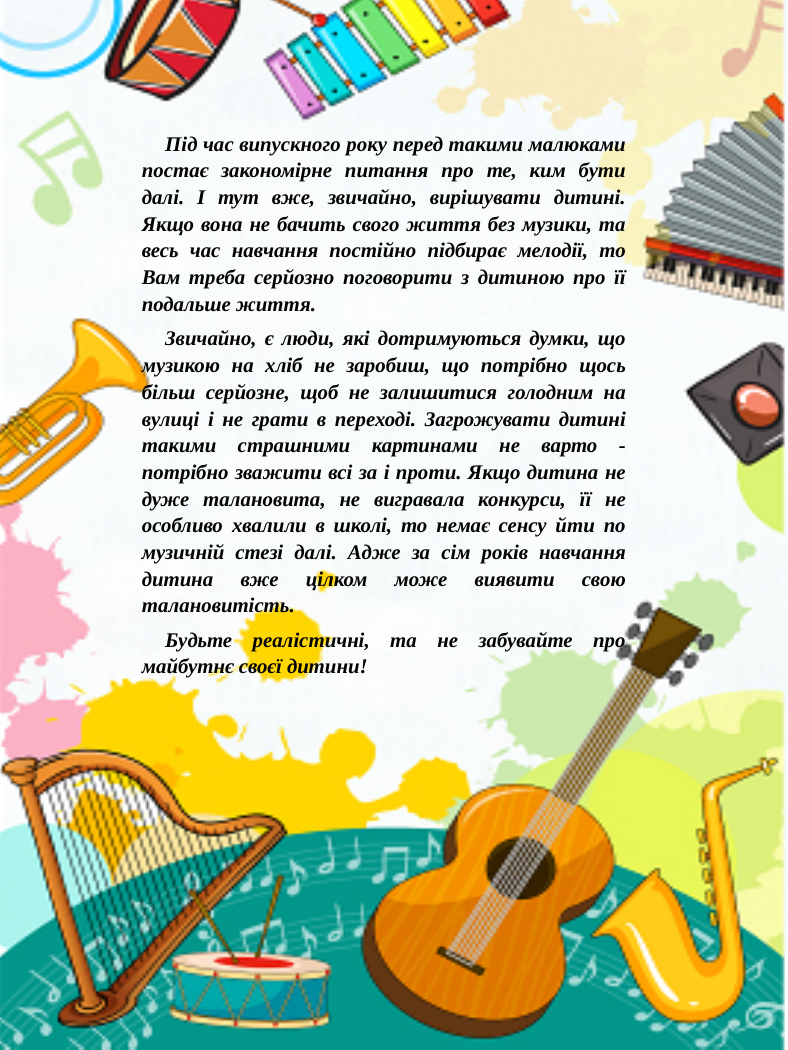

Під час випускного року перед такими малюками постає закономірне питання про те, ким бути далі. І тут вже, звичайно, вирішувати дитині. Якщо вона не бачить свого життя без музики, та весь час навчання постійно підбирає мелодії, то Вам треба серйозно поговорити з дитиною про її подальше життя.
Звичайно, є люди, які дотримуються думки, що музикою на хліб не заробиш, що потрібно щось більш серйозне, щоб не залишитися голодним на вулиці і не грати в переході. Загрожувати дитині такими страшними картинами не варто - потрібно зважити всі за і проти. Якщо дитина не дуже талановита, не вигравала конкурси, її не особливо хвалили в школі, то немає сенсу йти по музичній стезі далі. Адже за сім років навчання дитина вже цілком може виявити свою талановитість.
Будьте реалістичні, та не забувайте про майбутнє своєї дитини!